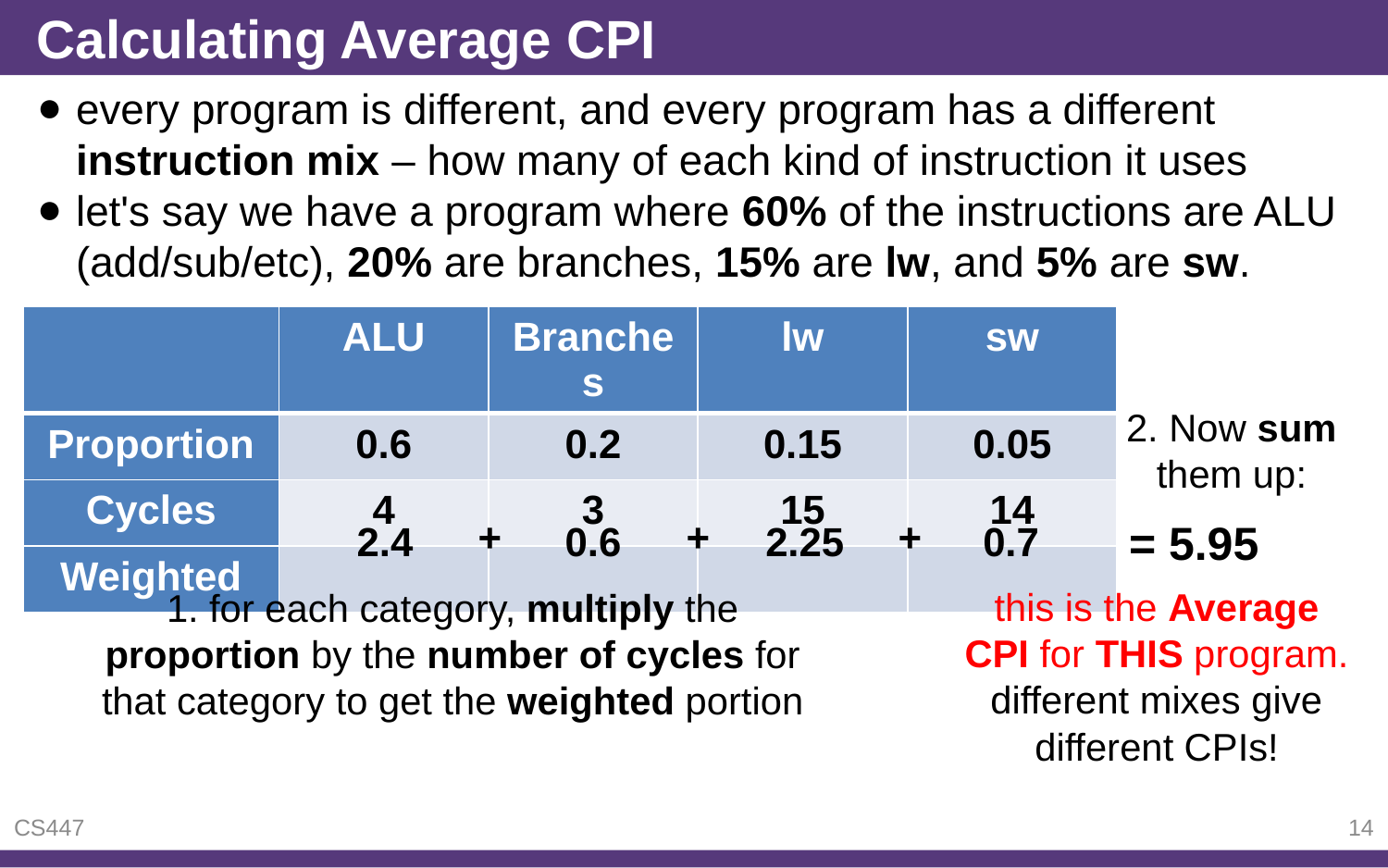

# Calculating Average CPI
every program is different, and every program has a different instruction mix – how many of each kind of instruction it uses
let's say we have a program where 60% of the instructions are ALU (add/sub/etc), 20% are branches, 15% are lw, and 5% are sw.
|  | ALU | Branches | lw | sw |
| --- | --- | --- | --- | --- |
| Proportion | 0.6 | 0.2 | 0.15 | 0.05 |
| Cycles | 4 | 3 | 15 | 14 |
| Weighted |  |  |  |  |
2. Now sum them up:
+
+
+
= 5.95
2.4
0.6
2.25
0.7
1. for each category, multiply the proportion by the number of cycles for that category to get the weighted portion
this is the Average CPI for THIS program. different mixes give different CPIs!
CS447
14